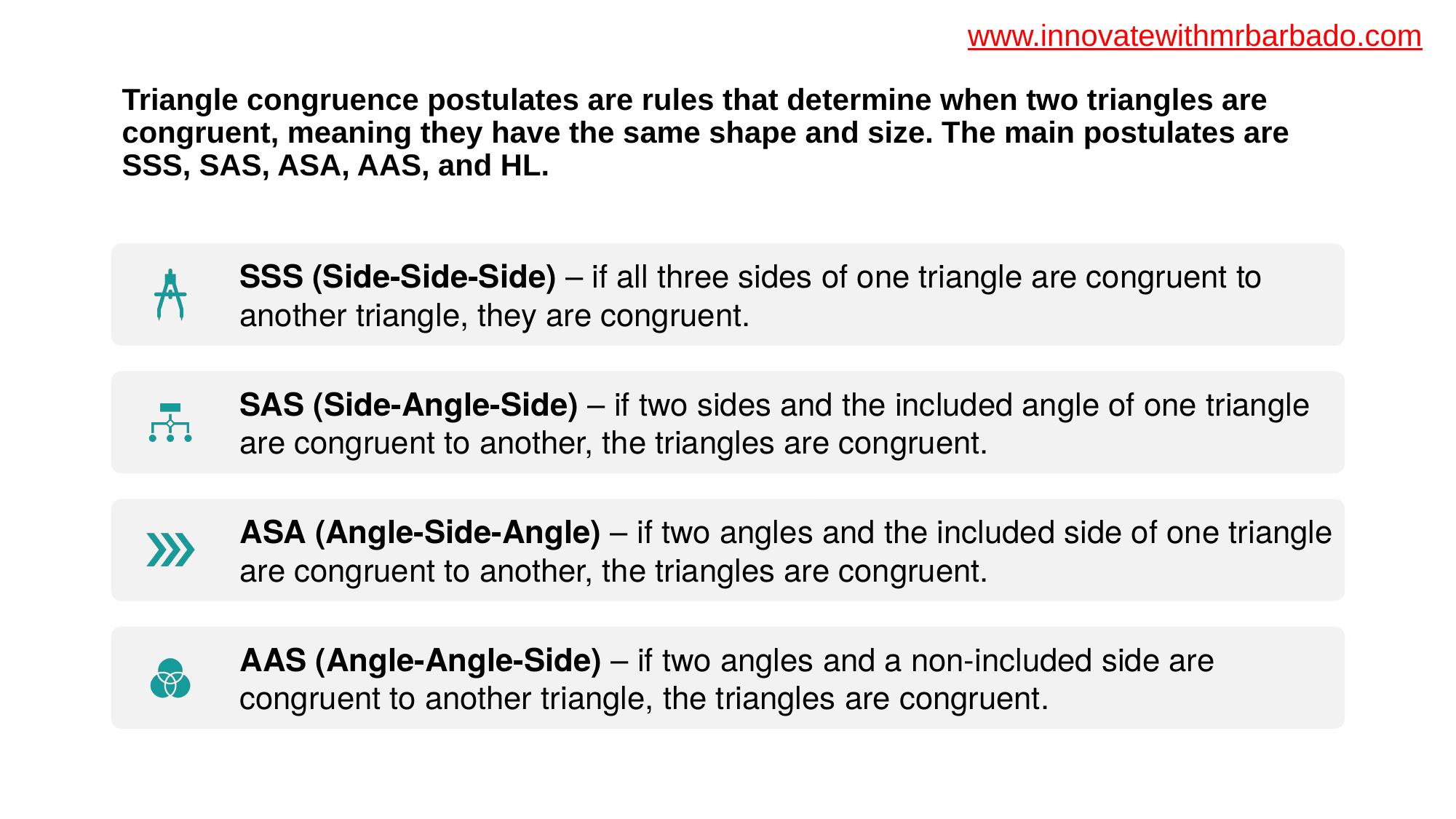

www.innovatewithmrbarbado.com
# Triangle congruence postulates are rules that determine when two triangles are congruent, meaning they have the same shape and size. The main postulates are SSS, SAS, ASA, AAS, and HL.
SSS (Side-Side-Side) – if all three sides of one triangle are congruent to another triangle, they are congruent.
SAS (Side-Angle-Side) – if two sides and the included angle of one triangle are congruent to another, the triangles are congruent.
ASA (Angle-Side-Angle) – if two angles and the included side of one triangle are congruent to another, the triangles are congruent.
AAS (Angle-Angle-Side) – if two angles and a non-included side are congruent to another triangle, the triangles are congruent.